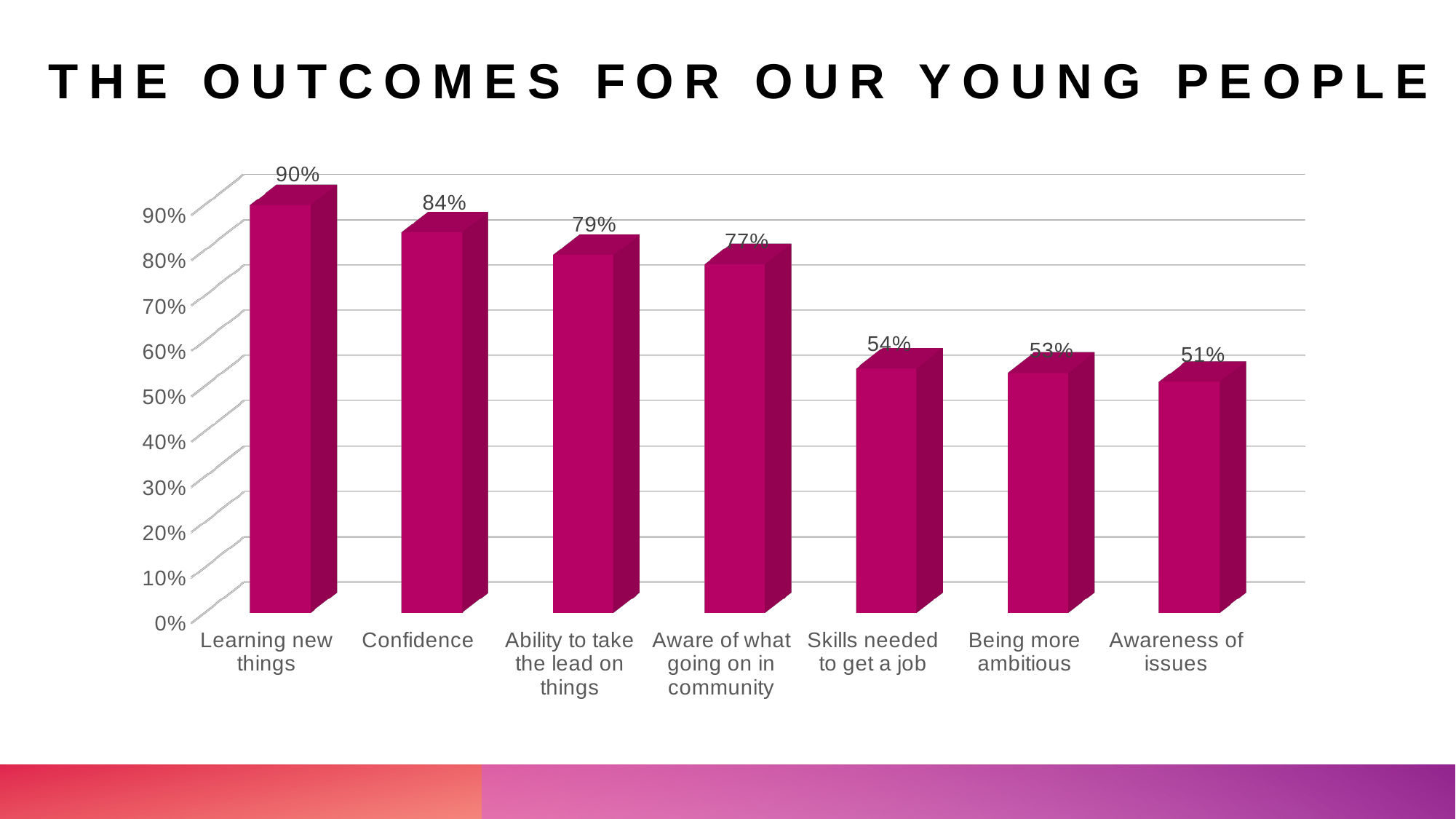

# THE OUTCOMES FOR OUR YOUNG PEOPLE

[unsupported chart]